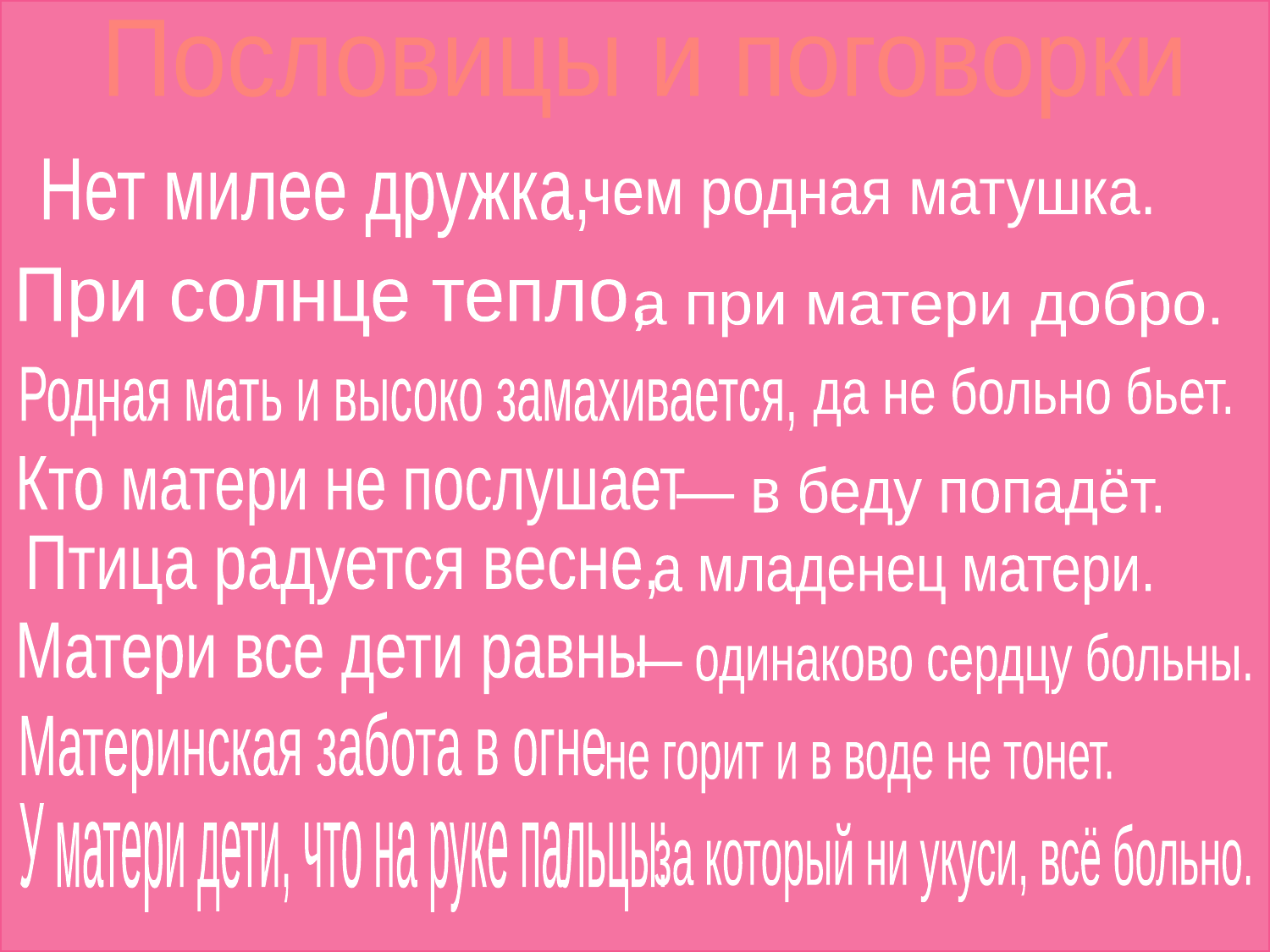

Пословицы и поговорки
Нет милее дружка,
чем родная матушка.
При солнце тепло,
а при матери добро.
Родная мать и высоко замахивается,
да не больно бьет.
Кто матери не послушает
— в беду попадёт.
Птица радуется весне,
а младенец матери.
Матери все дети равны
— одинаково сердцу больны.
Материнская забота в огне
не горит и в воде не тонет.
У матери дети, что на руке пальцы:
за который ни укуси, всё больно.